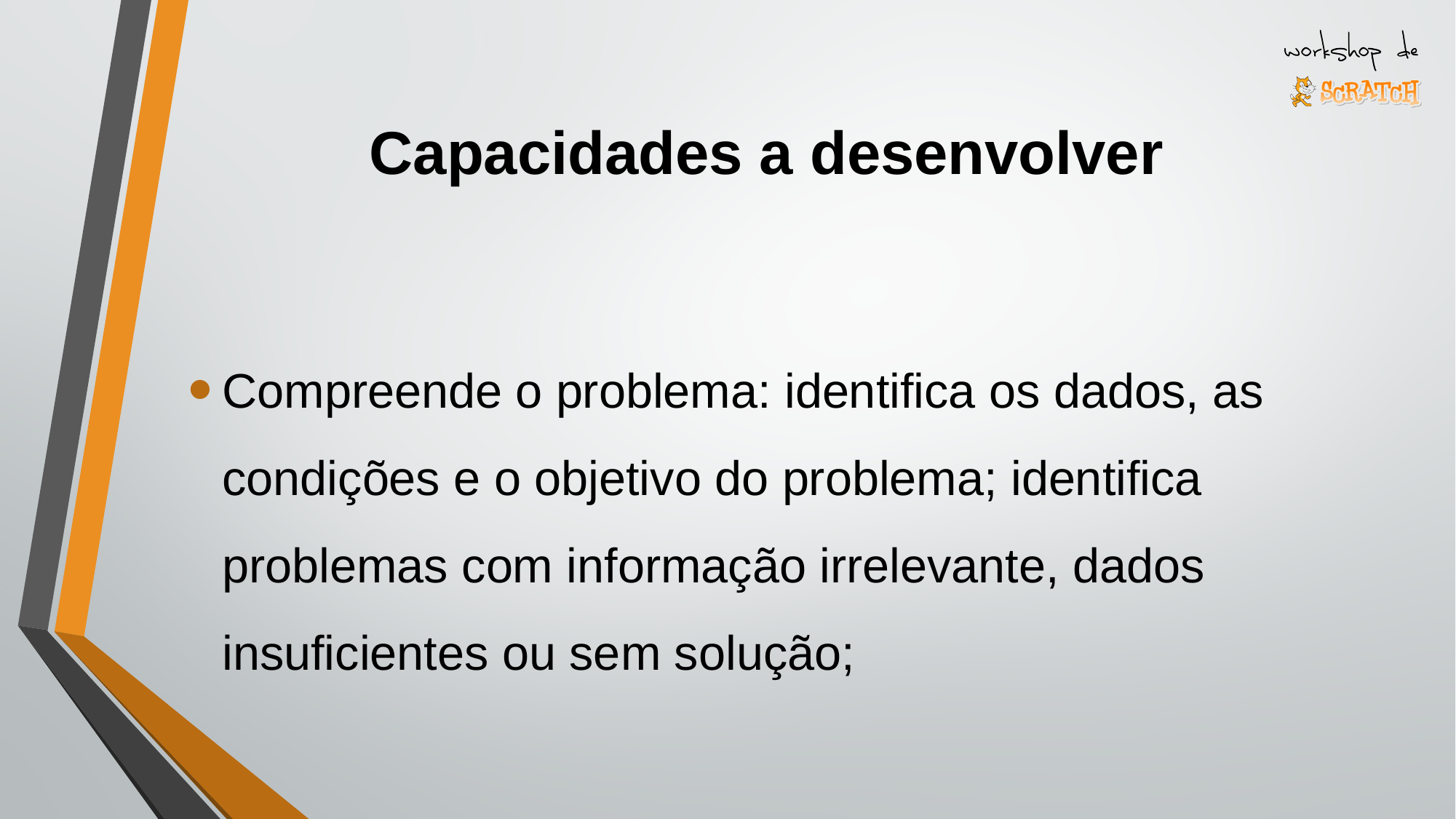

# Capacidades a desenvolver
Compreende o problema: identifica os dados, as condições e o objetivo do problema; identifica problemas com informação irrelevante, dados insuficientes ou sem solução;